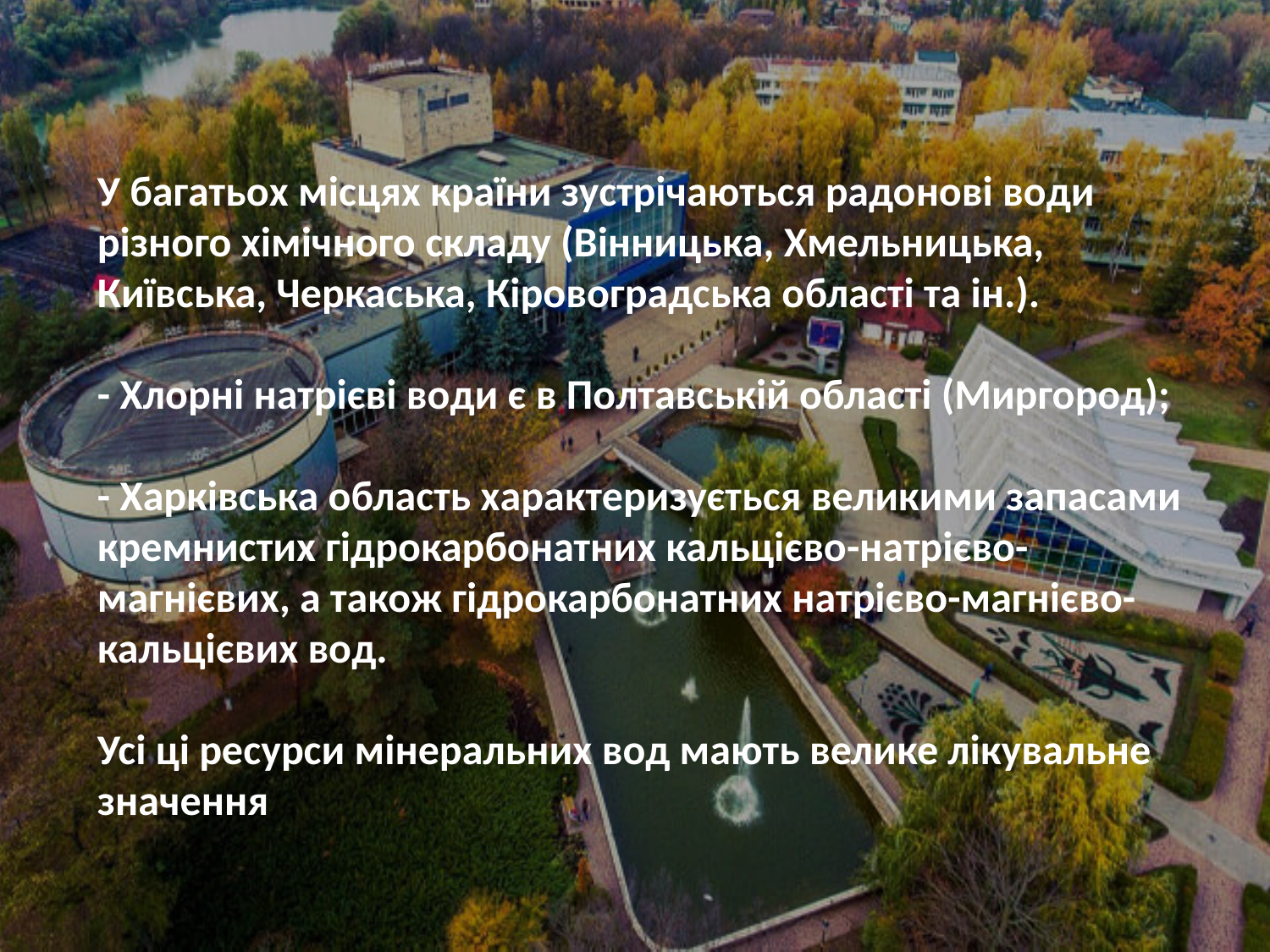

У багатьох місцях країни зустрічаються радонові води різного хімічного складу (Вінницька, Хмельницька, Київська, Черкаська, Кіровоградська області та ін.).

- Хлорні натрієві води є в Полтавській області (Миргород);

- Харківська область характеризується великими запасами кремнистих гідрокарбонатних кальцієво-натрієво-магнієвих, а також гідрокарбонатних натрієво-магнієво-кальцієвих вод.

Усі ці ресурси мінеральних вод мають велике лікувальне значення